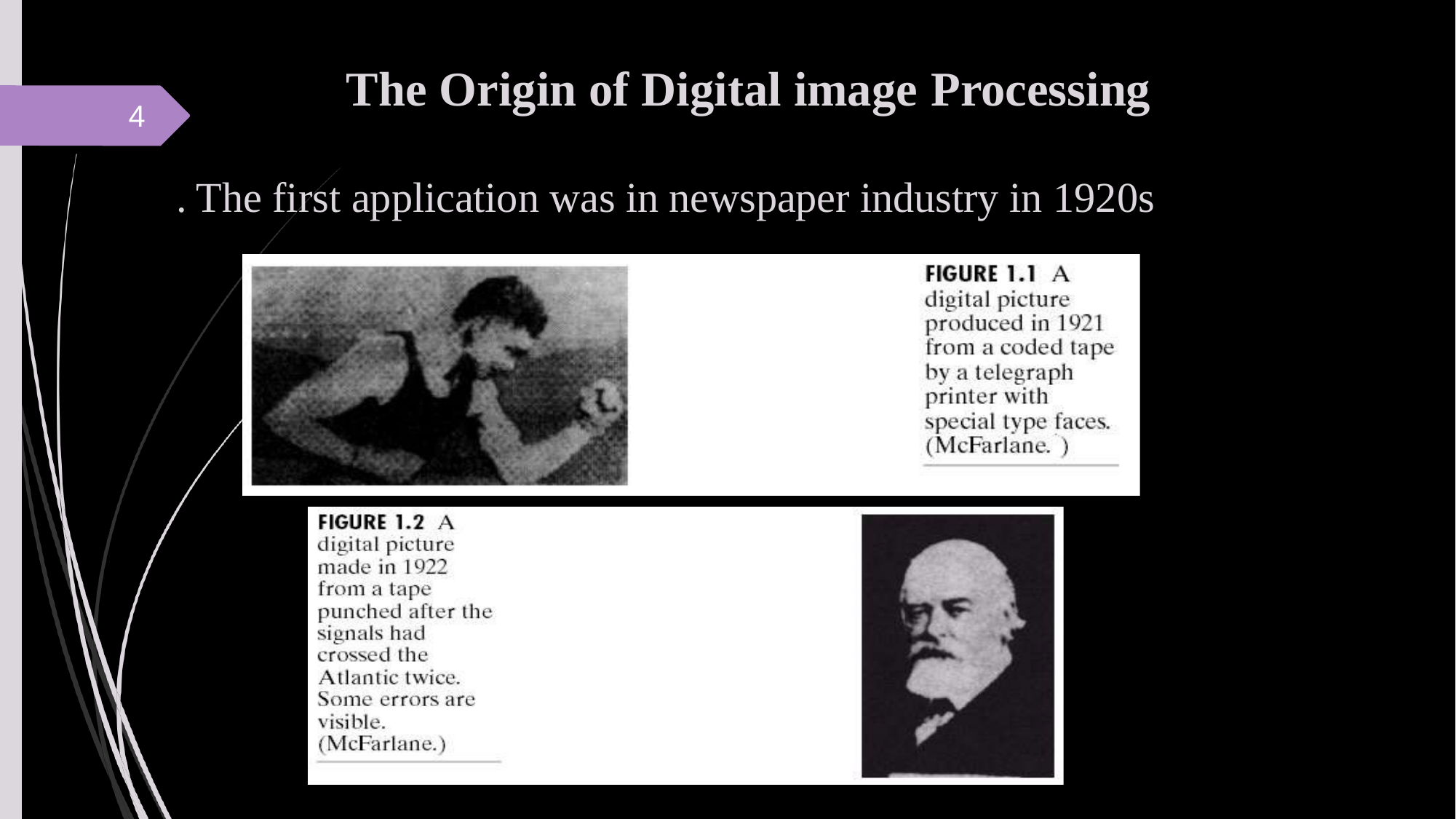

# The Origin of Digital image Processing
4
. The first application was in newspaper industry in 1920s